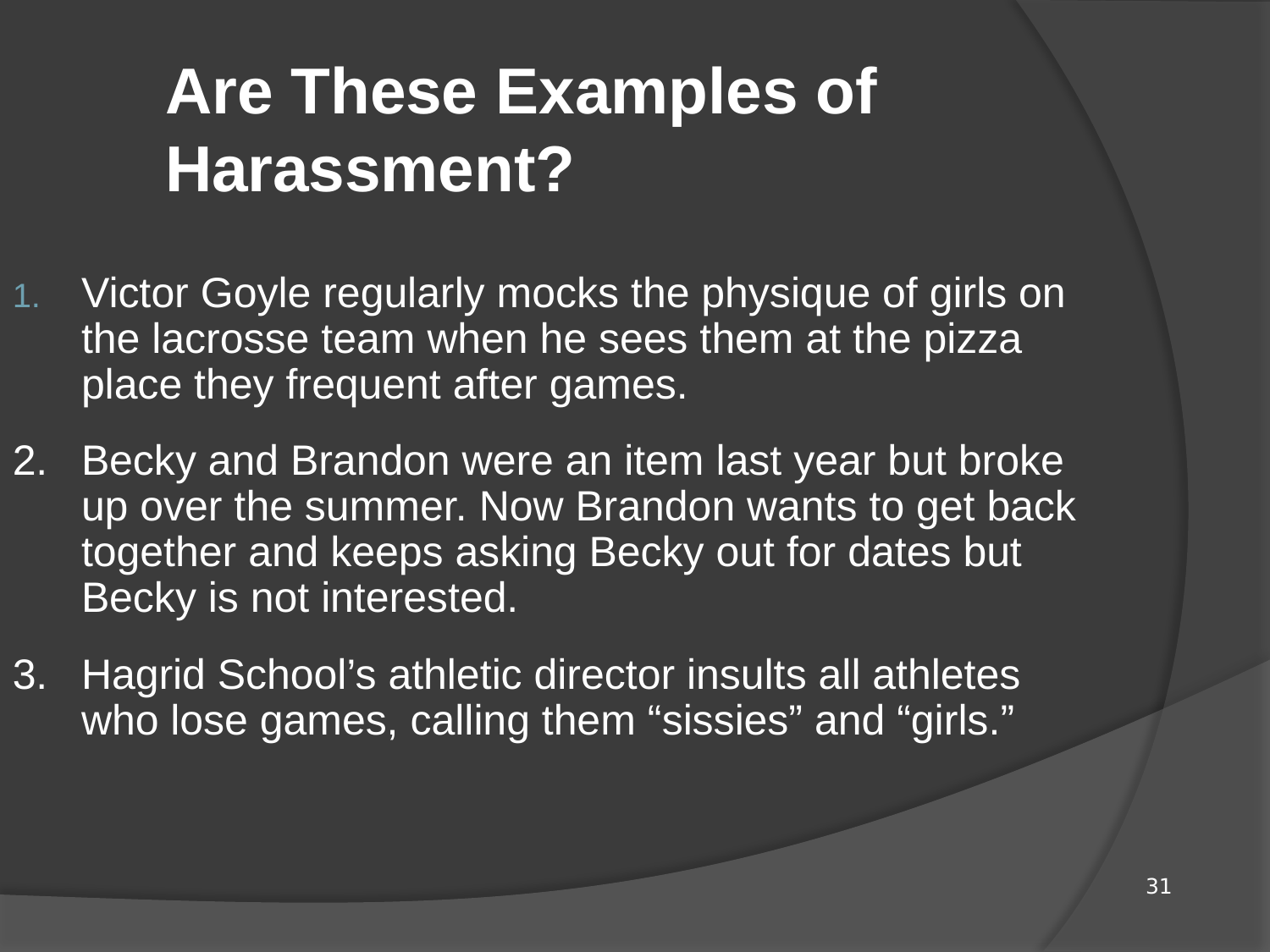

Are These Examples of Harassment?
Victor Goyle regularly mocks the physique of girls on the lacrosse team when he sees them at the pizza place they frequent after games.

2. 	Becky and Brandon were an item last year but broke up over the summer. Now Brandon wants to get back together and keeps asking Becky out for dates but Becky is not interested.

3. 	Hagrid School’s athletic director insults all athletes who lose games, calling them “sissies” and “girls.”
31